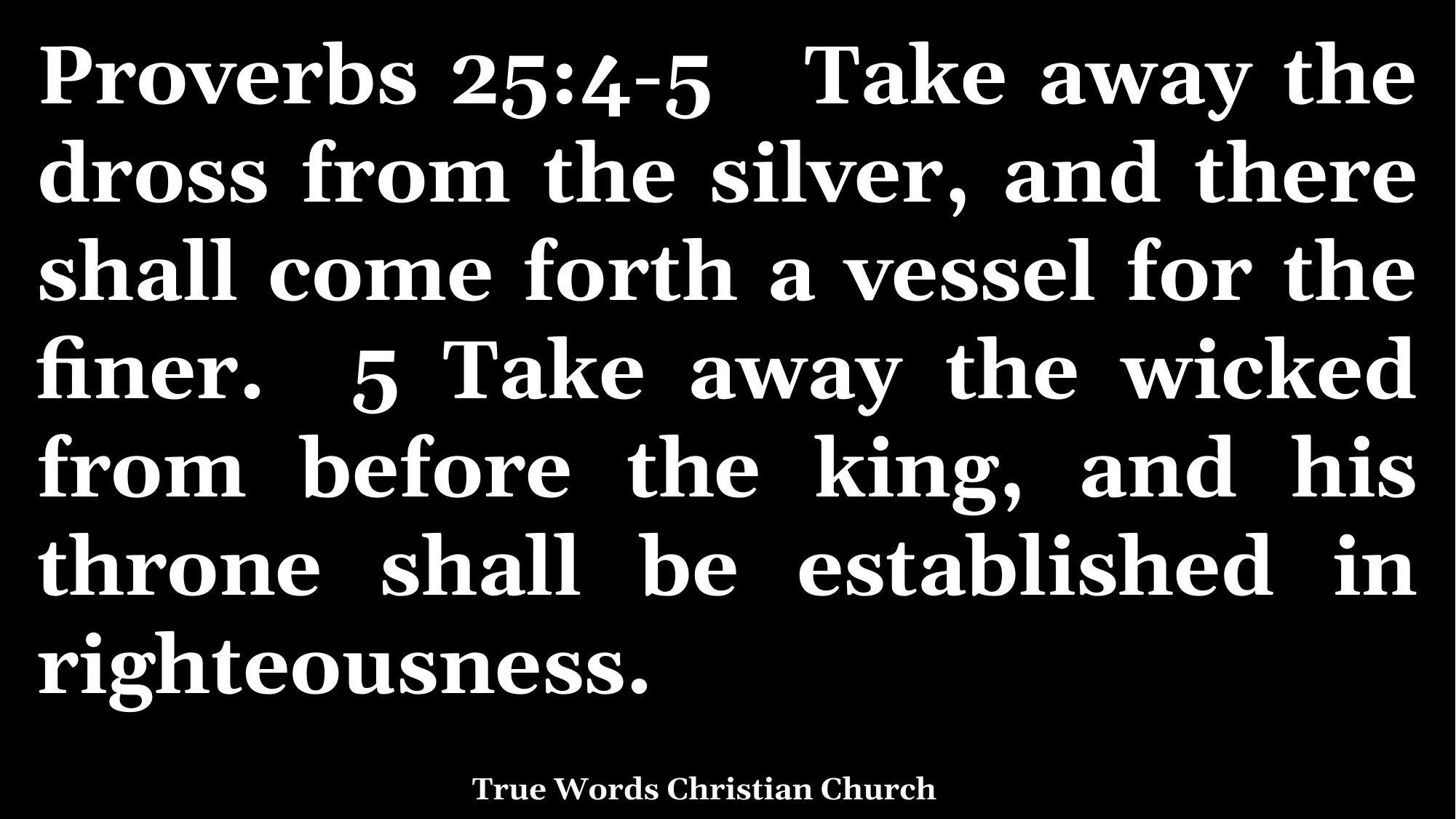

Proverbs 25:4-5   Take away the dross from the silver, and there shall come forth a vessel for the finer.  5 Take away the wicked from before the king, and his throne shall be established in righteousness.
True Words Christian Church